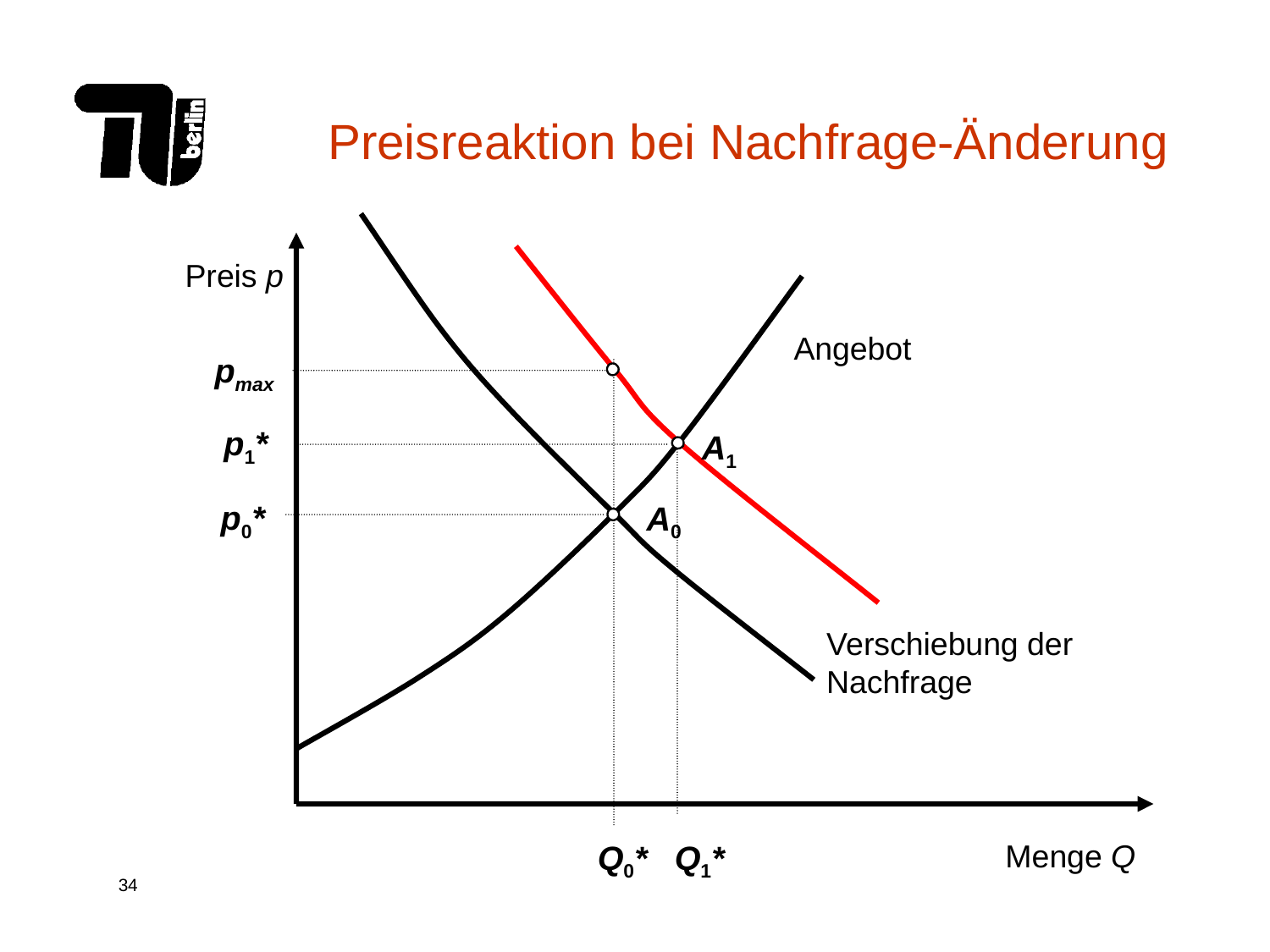

Preisreaktion bei Nachfrage-Änderung

p1*
A1

Q1*
Preis p

Angebot
pmax

p0*
A0

Verschiebung der
Nachfrage

Menge Q
Q0*